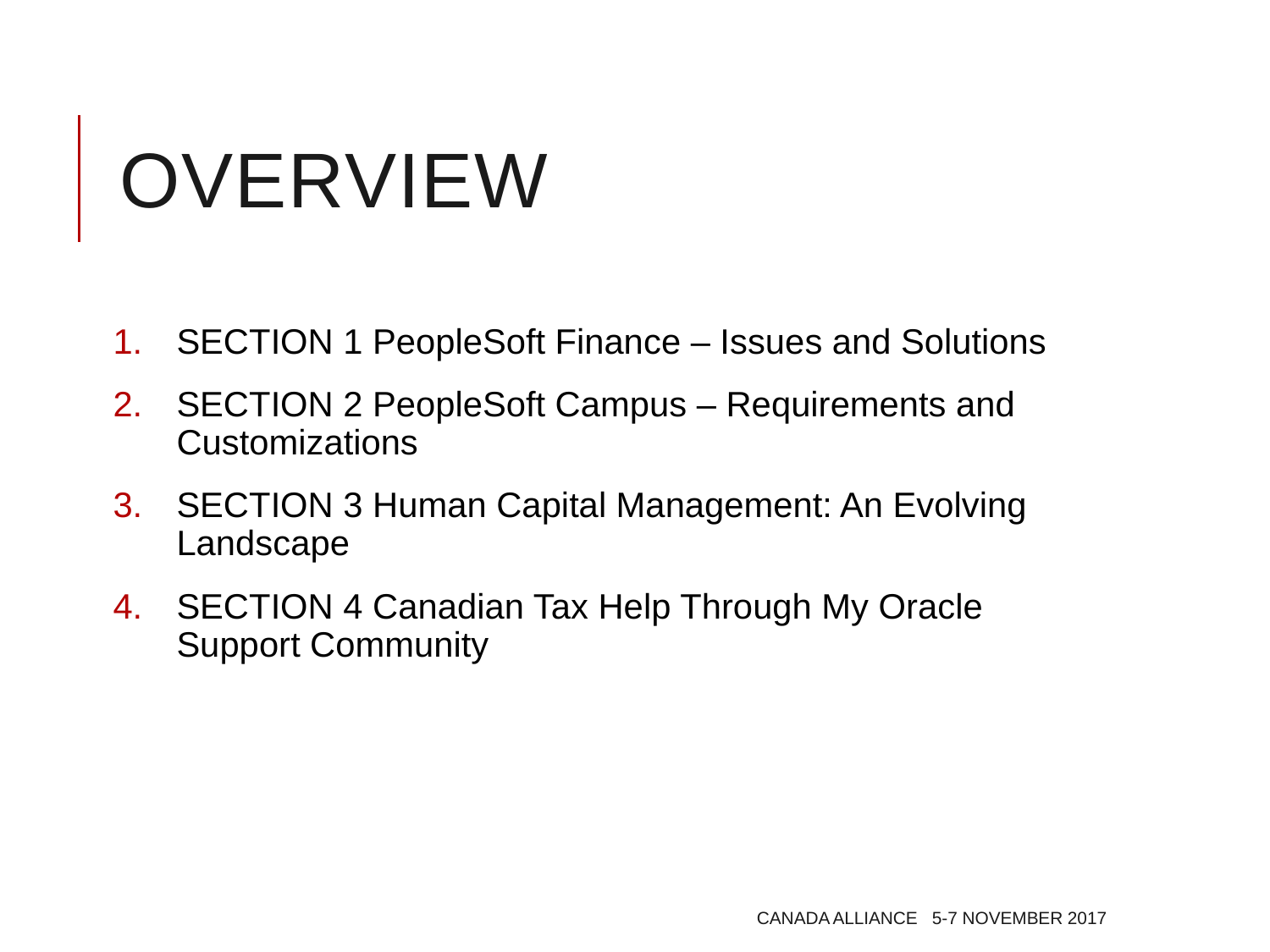

# Overview
SECTION 1 PeopleSoft Finance – Issues and Solutions
SECTION 2 PeopleSoft Campus – Requirements and Customizations
SECTION 3 Human Capital Management: An Evolving Landscape
SECTION 4 Canadian Tax Help Through My Oracle Support Community
Canada Alliance   5-7 November 2017